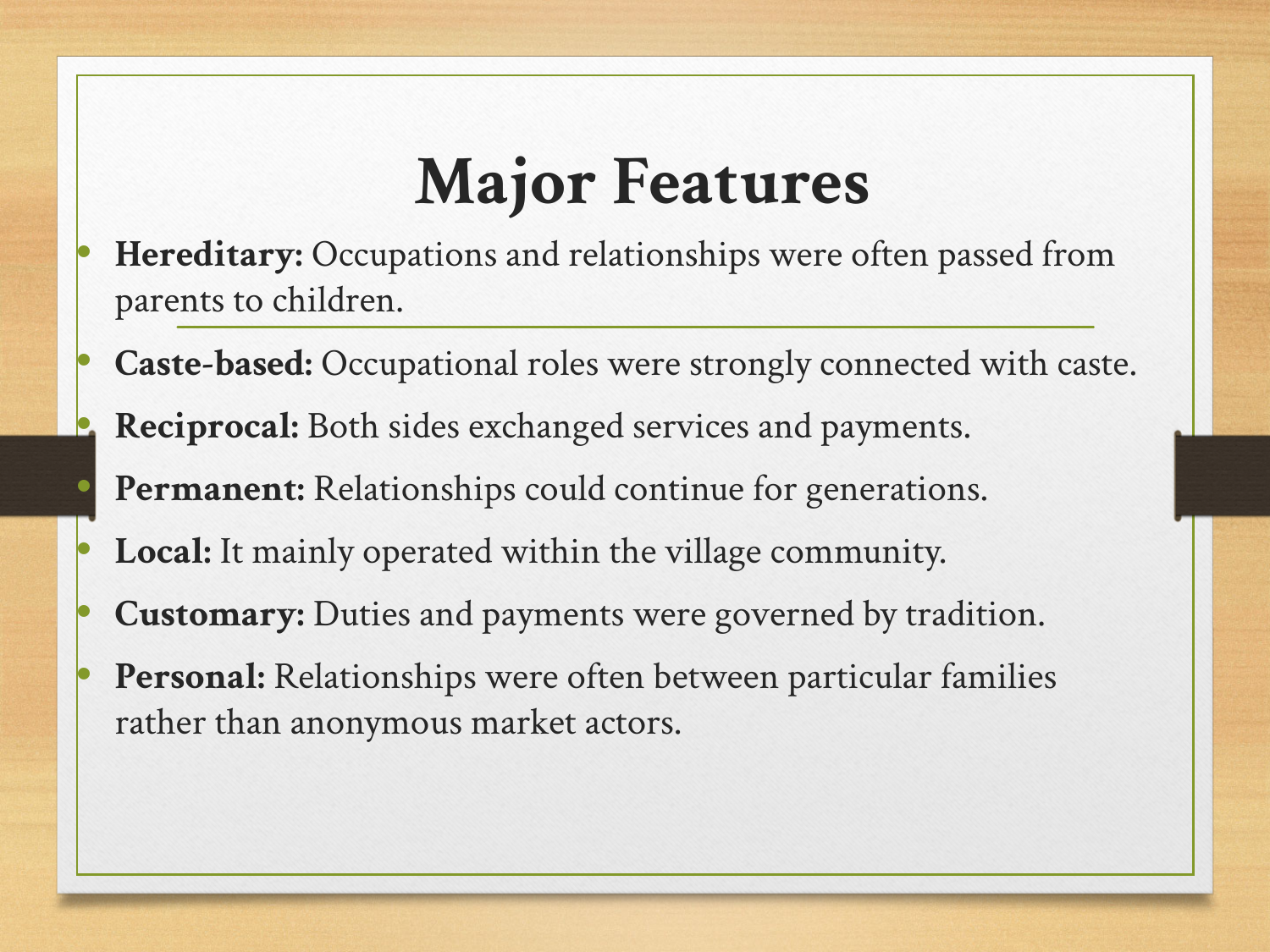

# Major Features
Hereditary: Occupations and relationships were often passed from parents to children.
Caste-based: Occupational roles were strongly connected with caste.
Reciprocal: Both sides exchanged services and payments.
Permanent: Relationships could continue for generations.
Local: It mainly operated within the village community.
Customary: Duties and payments were governed by tradition.
Personal: Relationships were often between particular families rather than anonymous market actors.